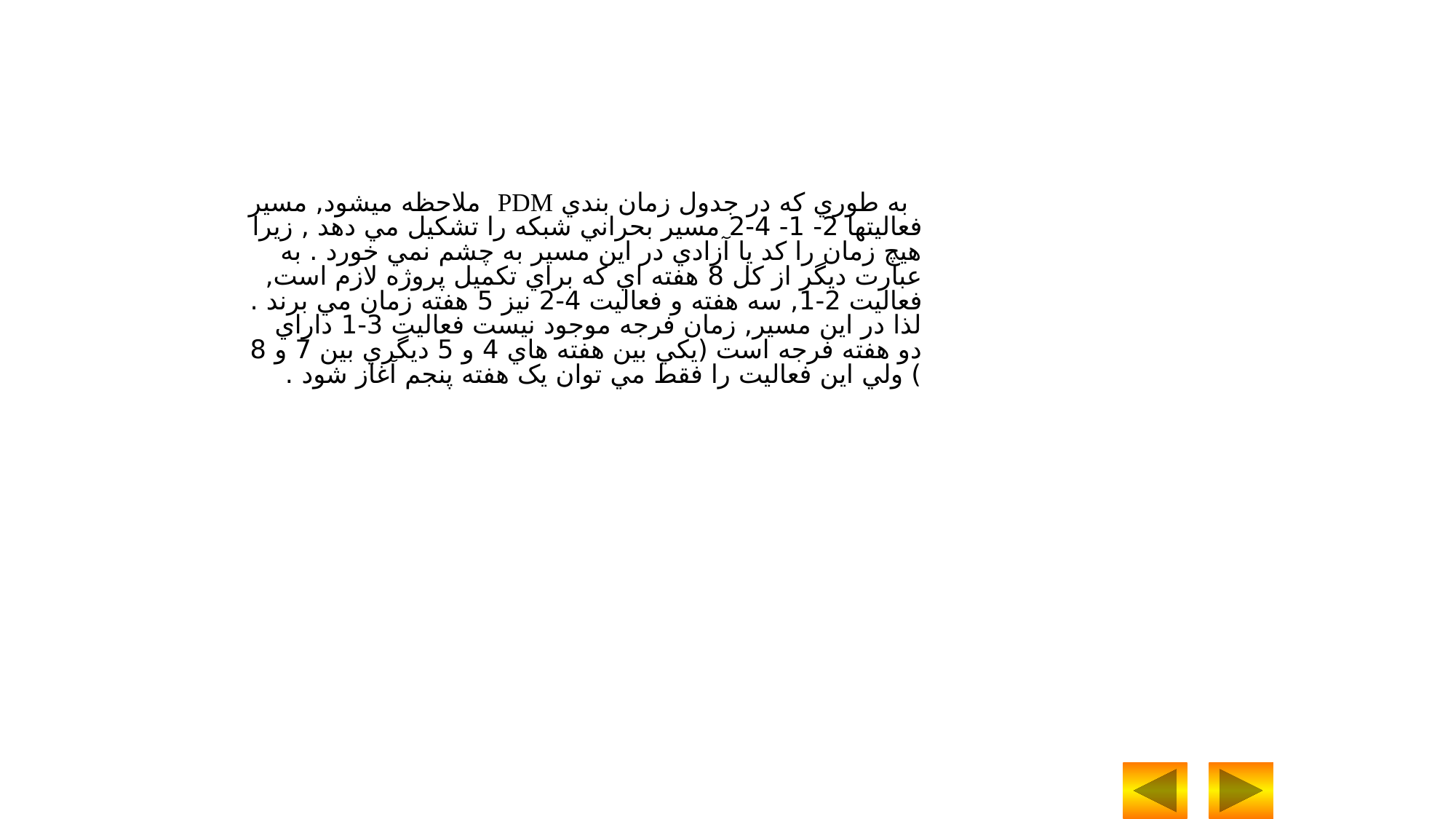

به طوري که در جدول زمان بندي PDM  ملاحظه ميشود, مسير فعاليتها 2- 1- 4-2 مسير بحراني شبکه را تشکيل مي دهد , زيرا هيچ زمان را کد يا آزادي در اين مسير به چشم نمي خورد . به عبارت ديگر از کل 8 هفته اي که براي تکميل پروژه لازم است, فعاليت 2-1, سه هفته و فعاليت 4-2 نيز 5 هفته زمان مي برند . لذا در اين مسير, زمان فرجه موجود نيست فعاليت 3-1 داراي دو هفته فرجه است (يکي بين هفته هاي 4 و 5 ديگري بين 7 و 8 ) ولي اين فعاليت را فقط مي توان يک هفته پنجم آغاز شود .